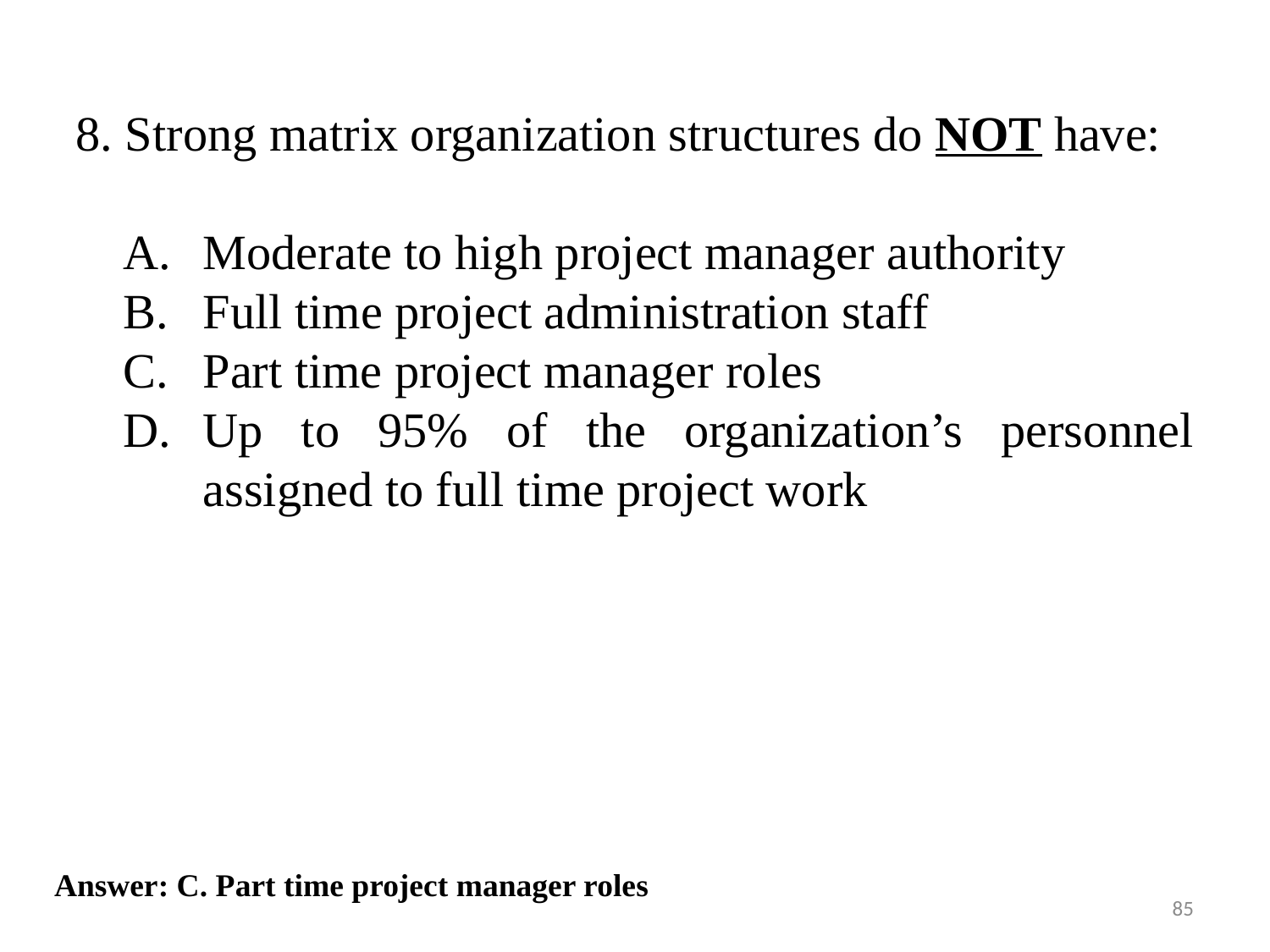

8. Strong matrix organization structures do NOT have:

Moderate to high project manager authority
Full time project administration staff
Part time project manager roles
Up to 95% of the organization’s personnel assigned to full time project work
Answer: C. Part time project manager roles
85